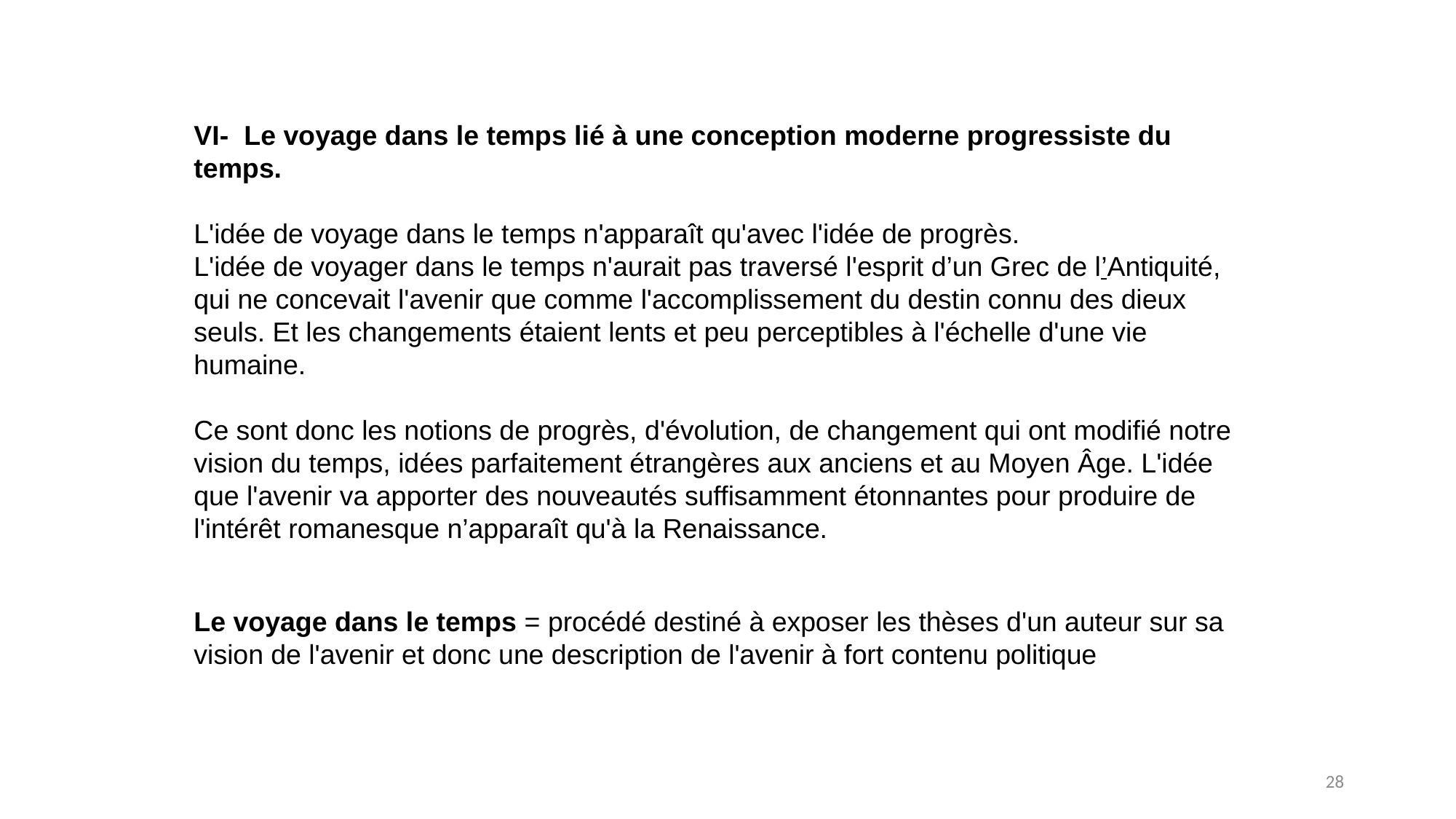

VI-  Le voyage dans le temps lié à une conception moderne progressiste du temps.

L'idée de voyage dans le temps n'apparaît qu'avec l'idée de progrès.
L'idée de voyager dans le temps n'aurait pas traversé l'esprit d’un Grec de l’Antiquité, qui ne concevait l'avenir que comme l'accomplissement du destin connu des dieux seuls. Et les changements étaient lents et peu perceptibles à l'échelle d'une vie humaine.

Ce sont donc les notions de progrès, d'évolution, de changement qui ont modifié notre vision du temps, idées parfaitement étrangères aux anciens et au Moyen Âge. L'idée que l'avenir va apporter des nouveautés suffisamment étonnantes pour produire de l'intérêt romanesque n’apparaît qu'à la Renaissance.

Le voyage dans le temps = procédé destiné à exposer les thèses d'un auteur sur sa vision de l'avenir et donc une description de l'avenir à fort contenu politique

28